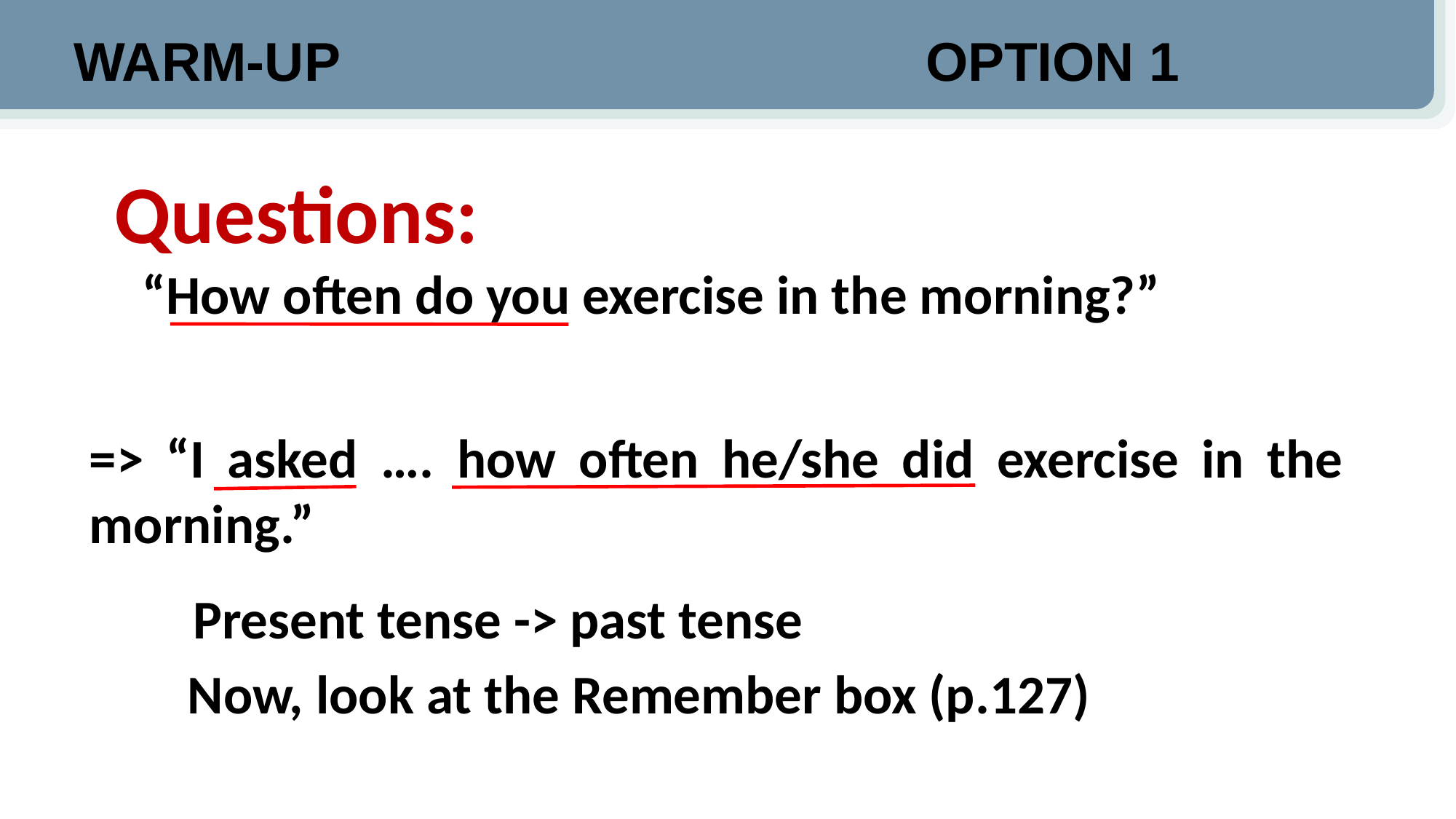

WARM-UP
OPTION 1
#

Questions:
“How often do you exercise in the morning?”
=> “I asked …. how often he/she did exercise in the morning.”
Present tense -> past tense
Now, look at the Remember box (p.127)